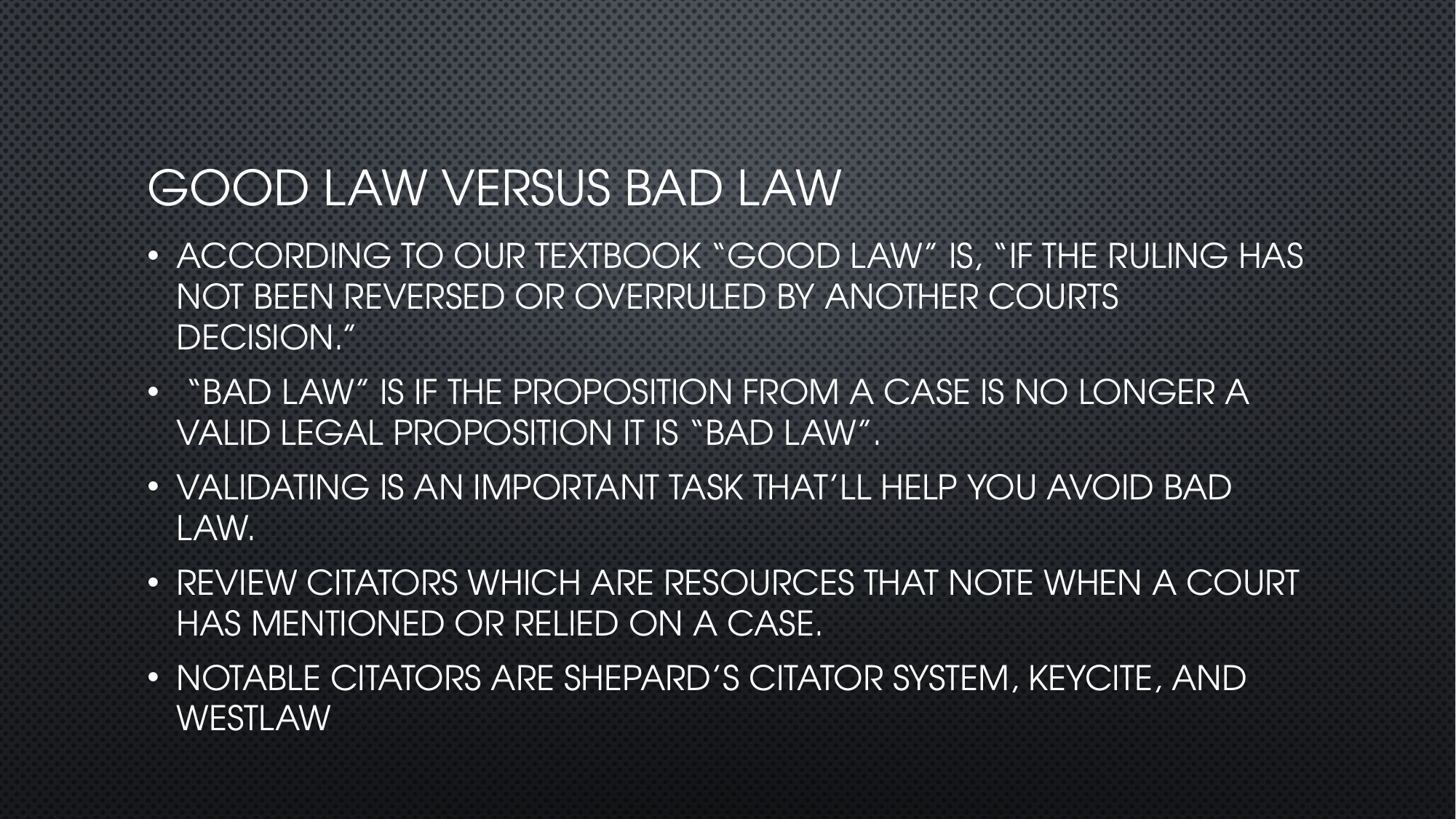

# Good Law Versus Bad Law
According to our textbook “good law” is, “If the ruling has not been reversed or overruled by another courts decision.”
 “Bad law” is if the proposition from a case is no longer a valid legal proposition it is “bad law”.
Validating is an important task that’ll help you avoid bad law.
Review Citators which are resources that note when a court has mentioned or relied on a case.
Notable Citators are Shepard’s citator system, Keycite, and Westlaw